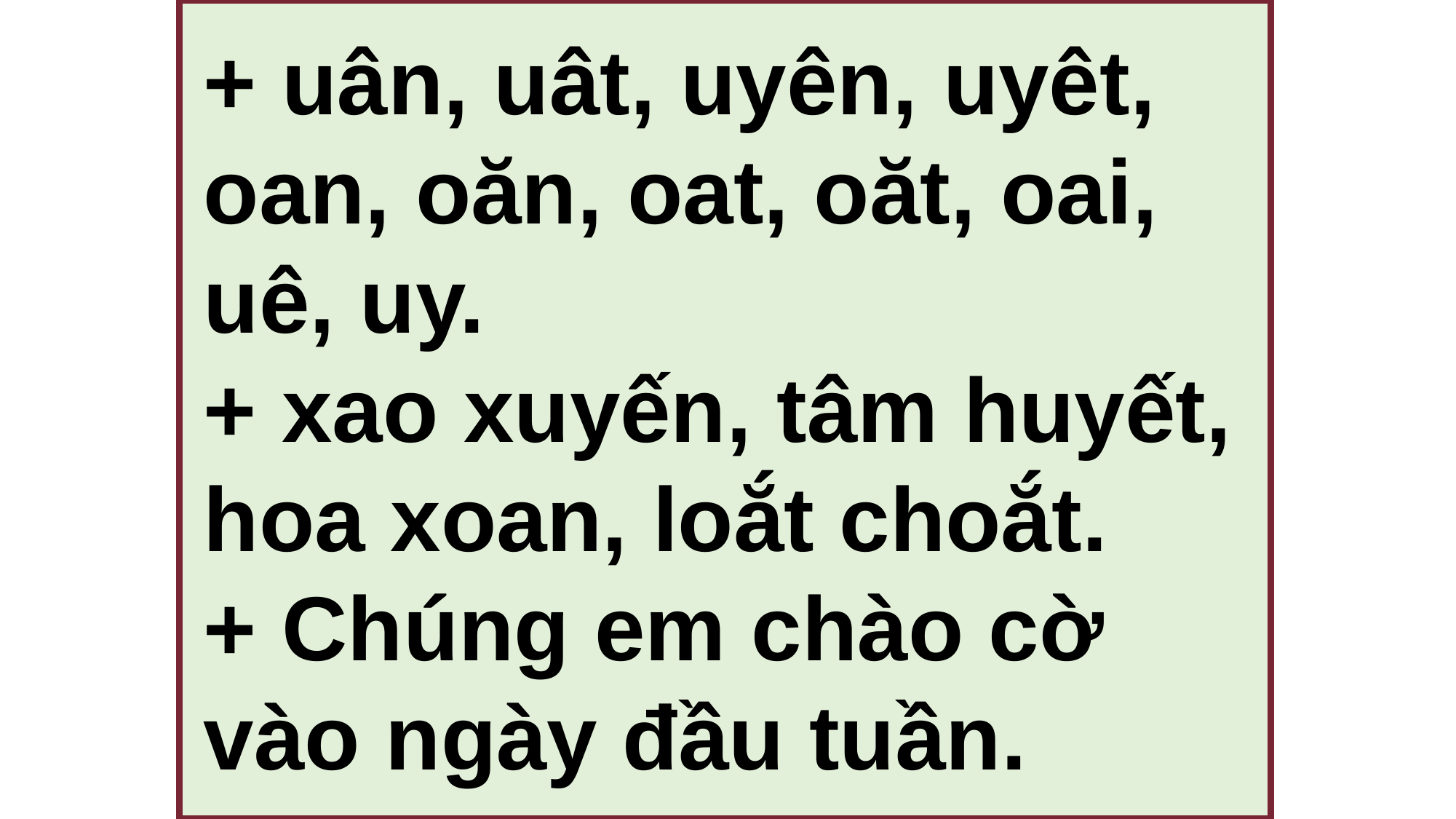

+ uân, uât, uyên, uyêt, oan, oăn, oat, oăt, oai, uê, uy.
+ xao xuyến, tâm huyết, hoa xoan, loắt choắt.
+ Chúng em chào cờ vào ngày đầu tuần.